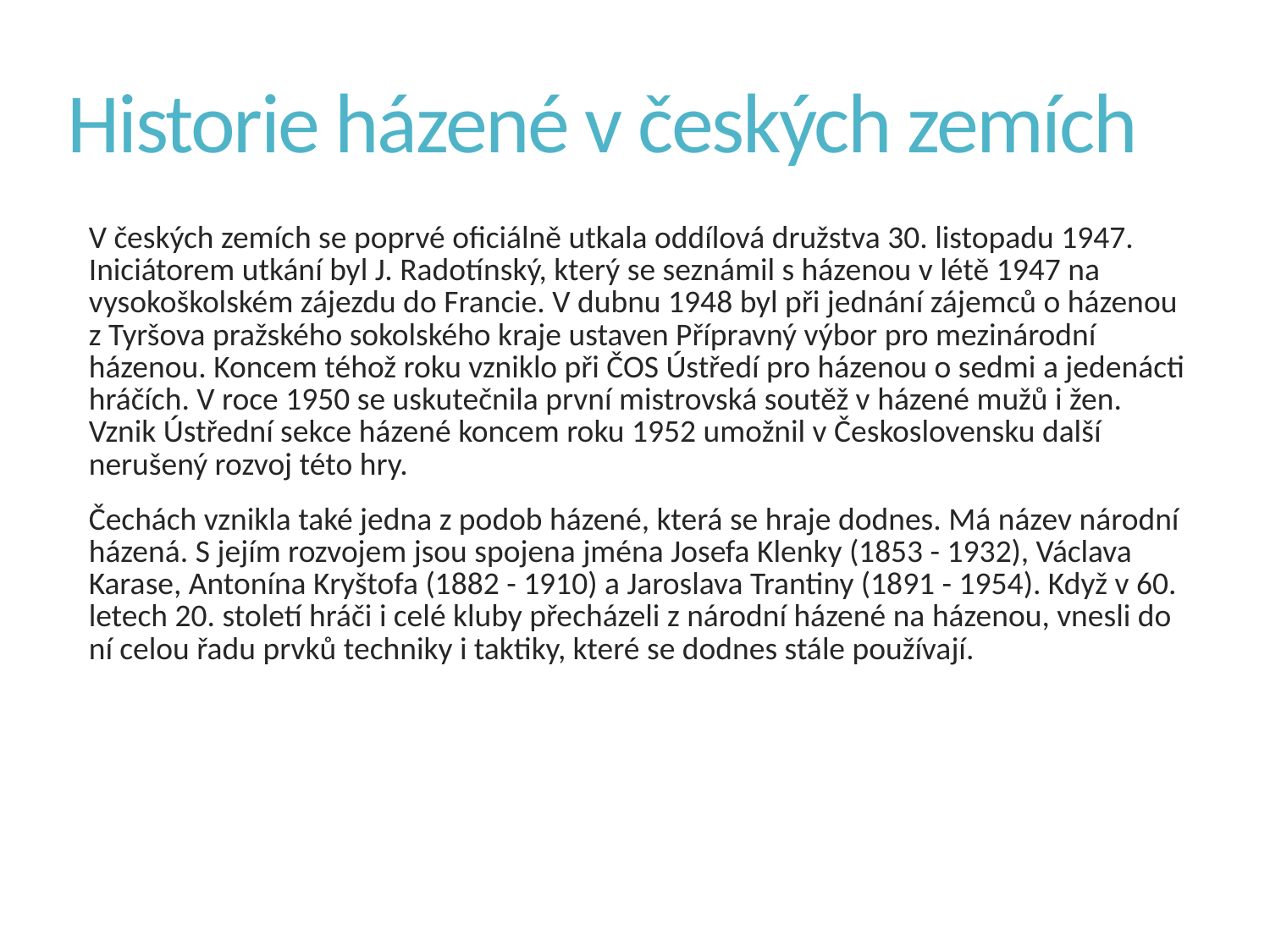

# Historie házené v českých zemích
V českých zemích se poprvé oficiálně utkala oddílová družstva 30. listopadu 1947. Iniciátorem utkání byl J. Radotínský, který se seznámil s házenou v létě 1947 na vysokoškolském zájezdu do Francie. V dubnu 1948 byl při jednání zájemců o házenou z Tyršova pražského sokolského kraje ustaven Přípravný výbor pro mezinárodní házenou. Koncem téhož roku vzniklo při ČOS Ústředí pro házenou o sedmi a jedenácti hráčích. V roce 1950 se uskutečnila první mistrovská soutěž v házené mužů i žen. Vznik Ústřední sekce házené koncem roku 1952 umožnil v Československu další nerušený rozvoj této hry.
Čechách vznikla také jedna z podob házené, která se hraje dodnes. Má název národní házená. S jejím rozvojem jsou spojena jména Josefa Klenky (1853 - 1932), Václava Karase, Antonína Kryštofa (1882 - 1910) a Jaroslava Trantiny (1891 - 1954). Když v 60. letech 20. století hráči i celé kluby přecházeli z národní házené na házenou, vnesli do ní celou řadu prvků techniky i taktiky, které se dodnes stále používají.